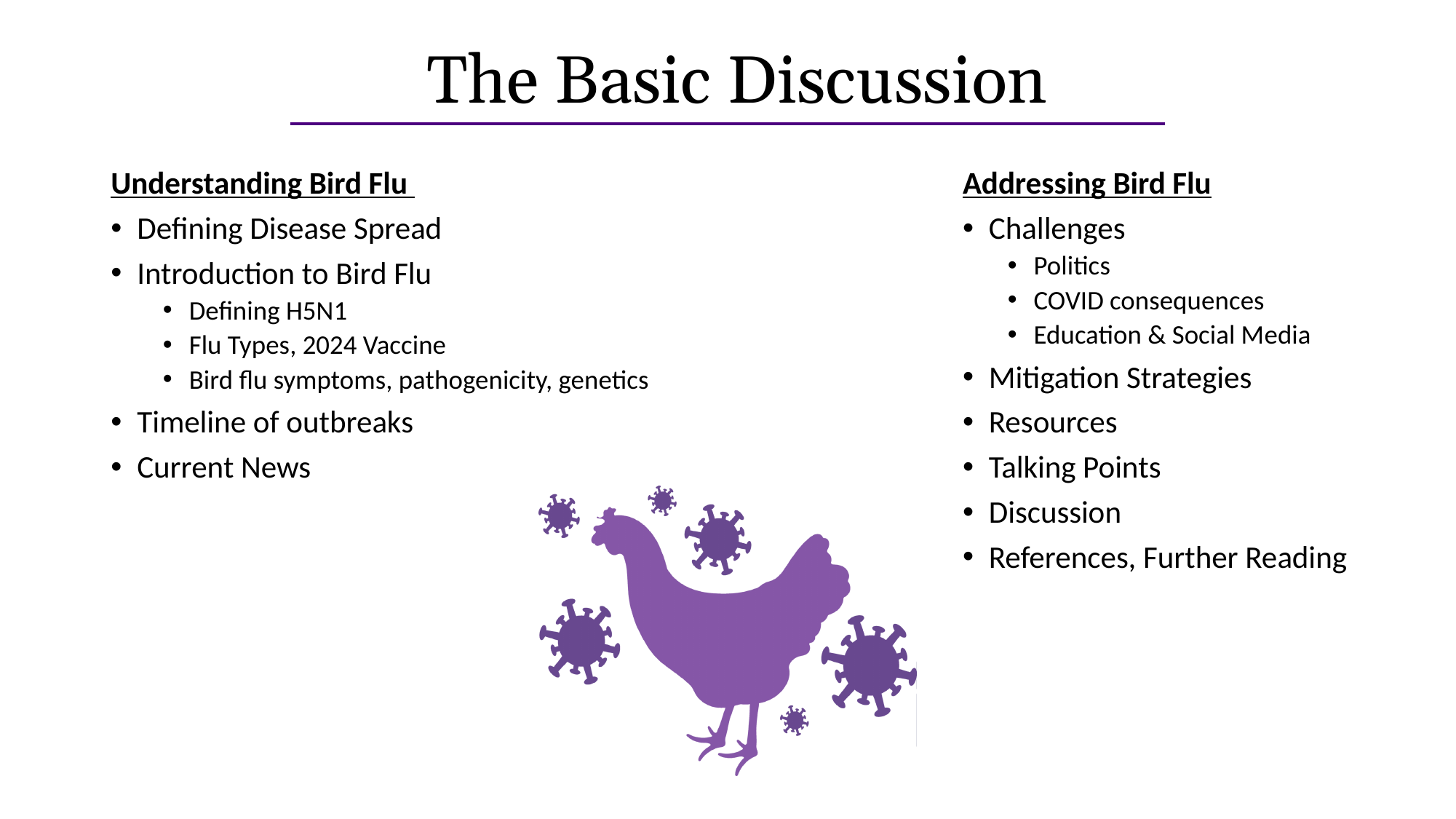

# The Basic Discussion
Understanding Bird Flu
Defining Disease Spread
Introduction to Bird Flu
Defining H5N1
Flu Types, 2024 Vaccine
Bird flu symptoms, pathogenicity, genetics
Timeline of outbreaks
Current News

Addressing Bird Flu
Challenges
Politics
COVID consequences
Education & Social Media
Mitigation Strategies
Resources
Talking Points
Discussion
References, Further Reading